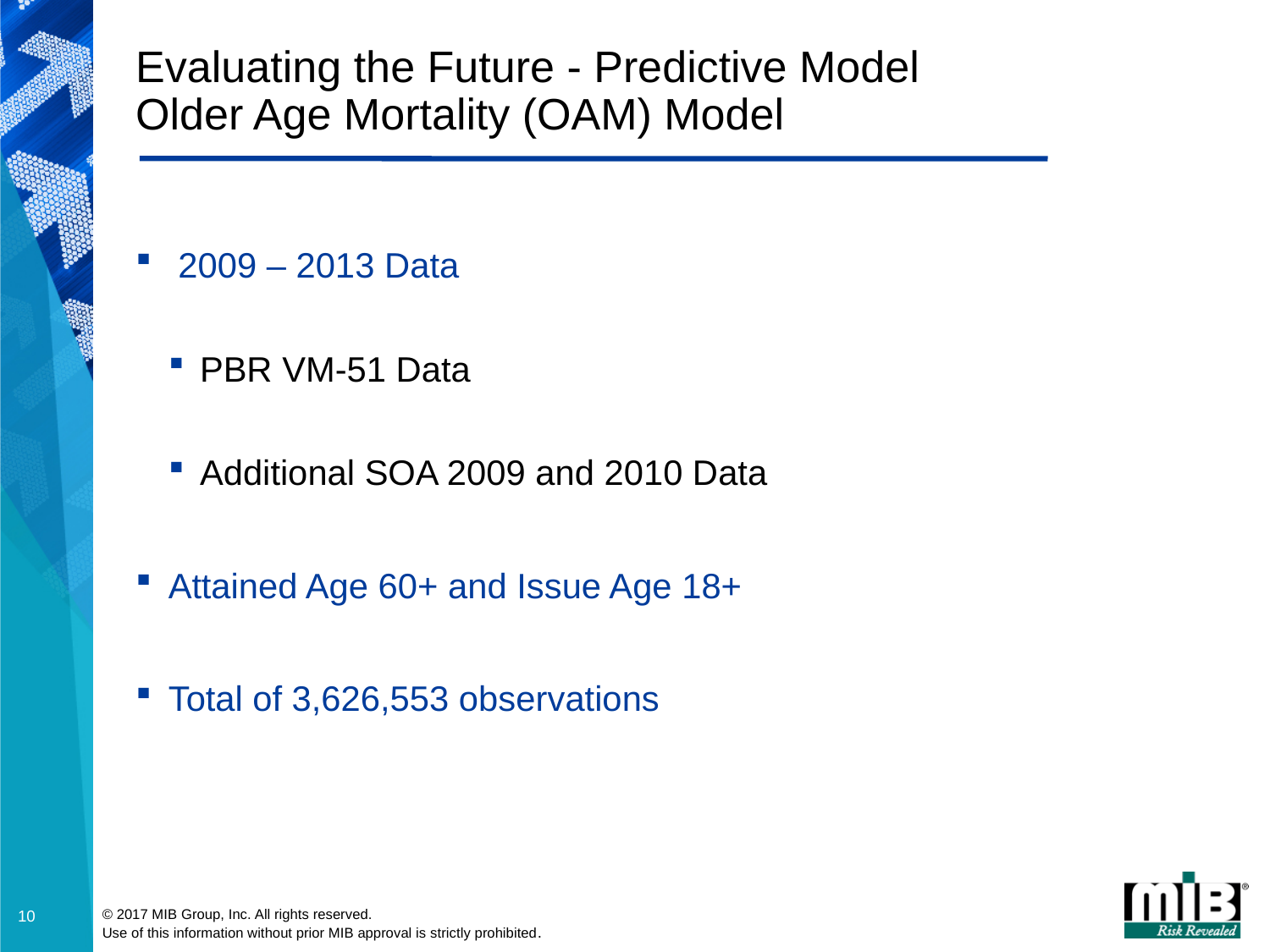

# Evaluating the Future - Predictive Model Older Age Mortality (OAM) Model
 2009 – 2013 Data
PBR VM-51 Data
Additional SOA 2009 and 2010 Data
Attained Age 60+ and Issue Age 18+
Total of 3,626,553 observations